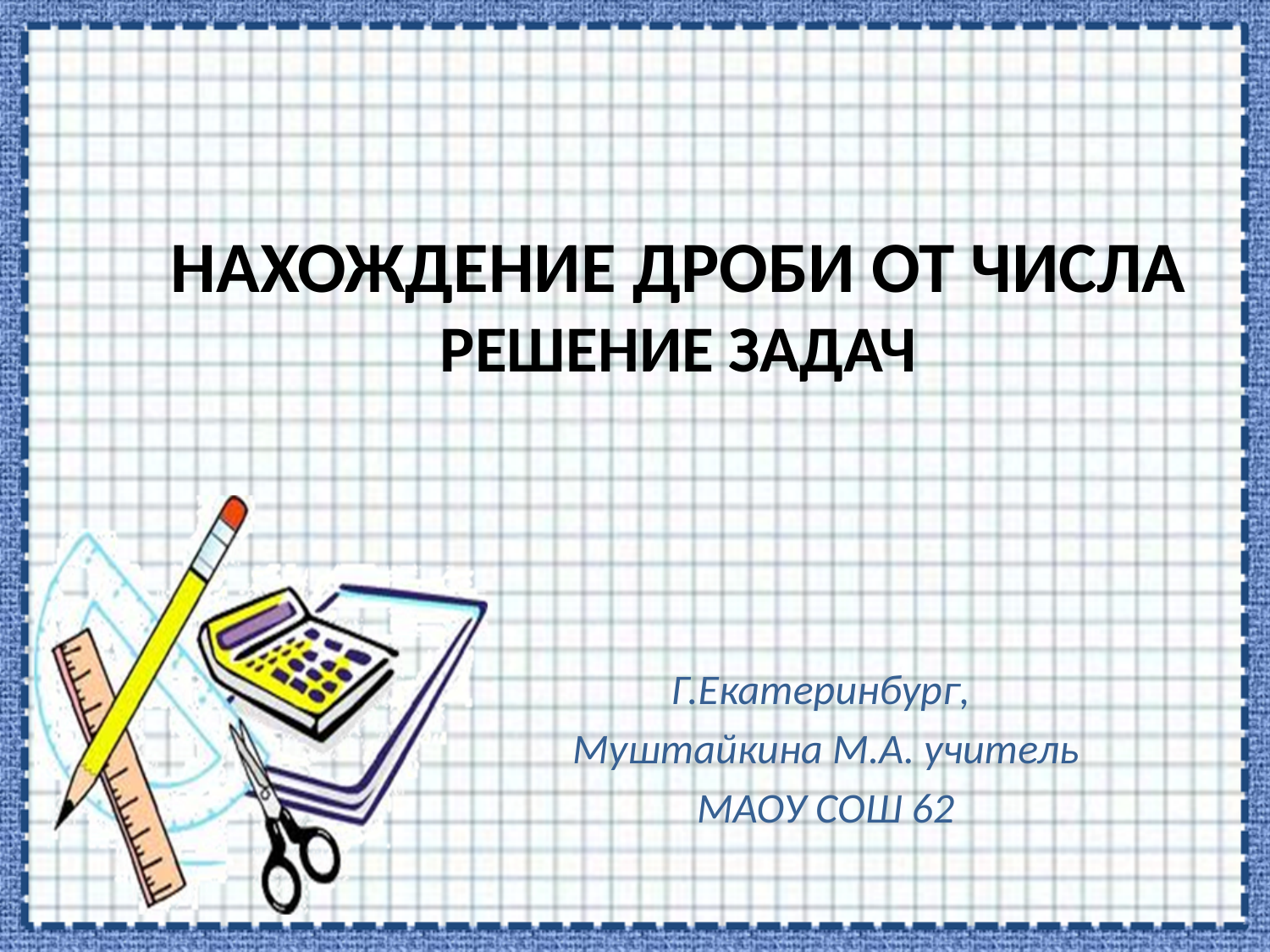

# Нахождение дроби от числа Решение задач
Г.Екатеринбург,
Муштайкина М.А. учитель
МАОУ СОШ 62